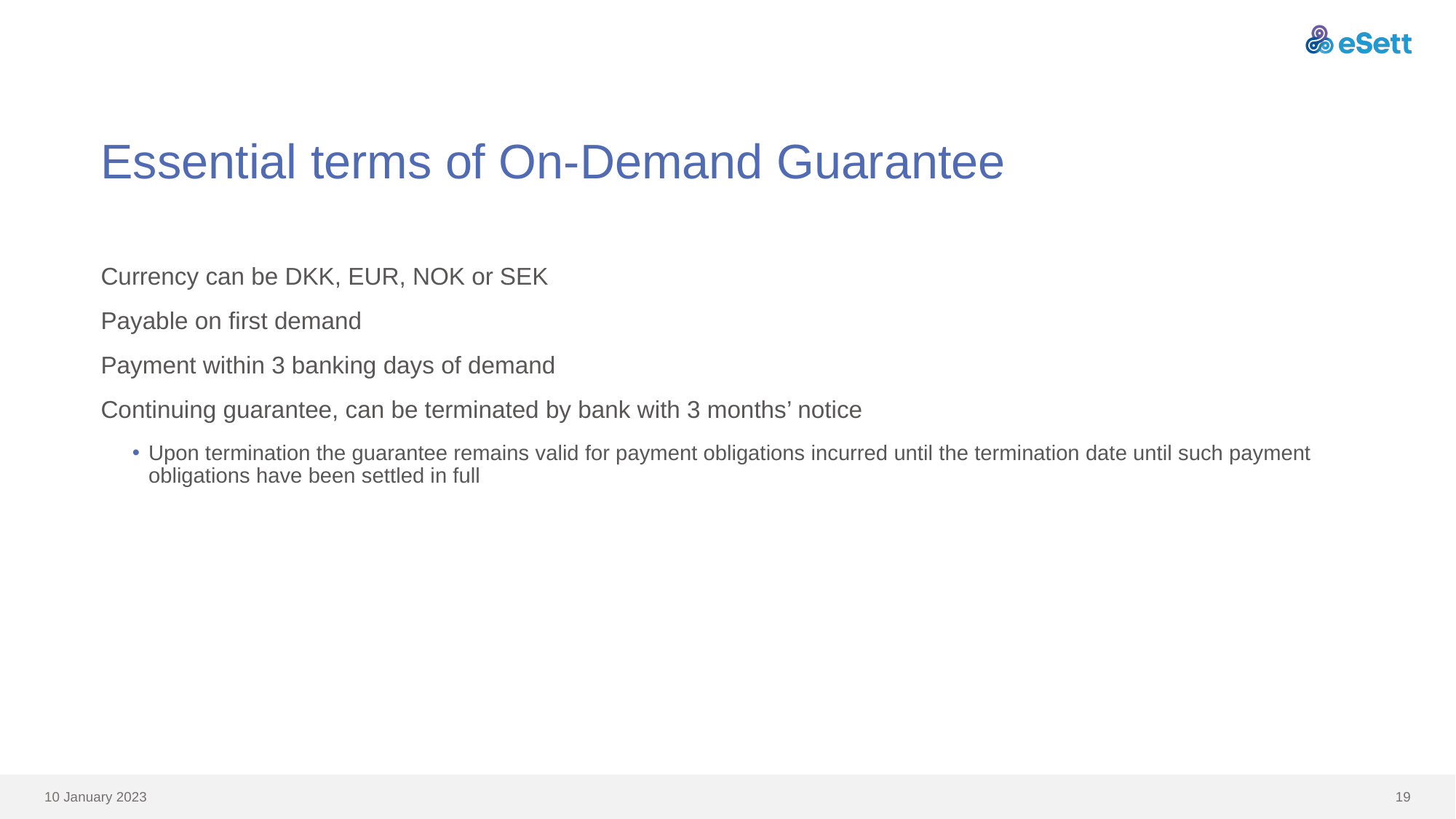

# Essential terms of On-Demand Guarantee
Currency can be DKK, EUR, NOK or SEK
Payable on first demand
Payment within 3 banking days of demand
Continuing guarantee, can be terminated by bank with 3 months’ notice
Upon termination the guarantee remains valid for payment obligations incurred until the termination date until such payment obligations have been settled in full